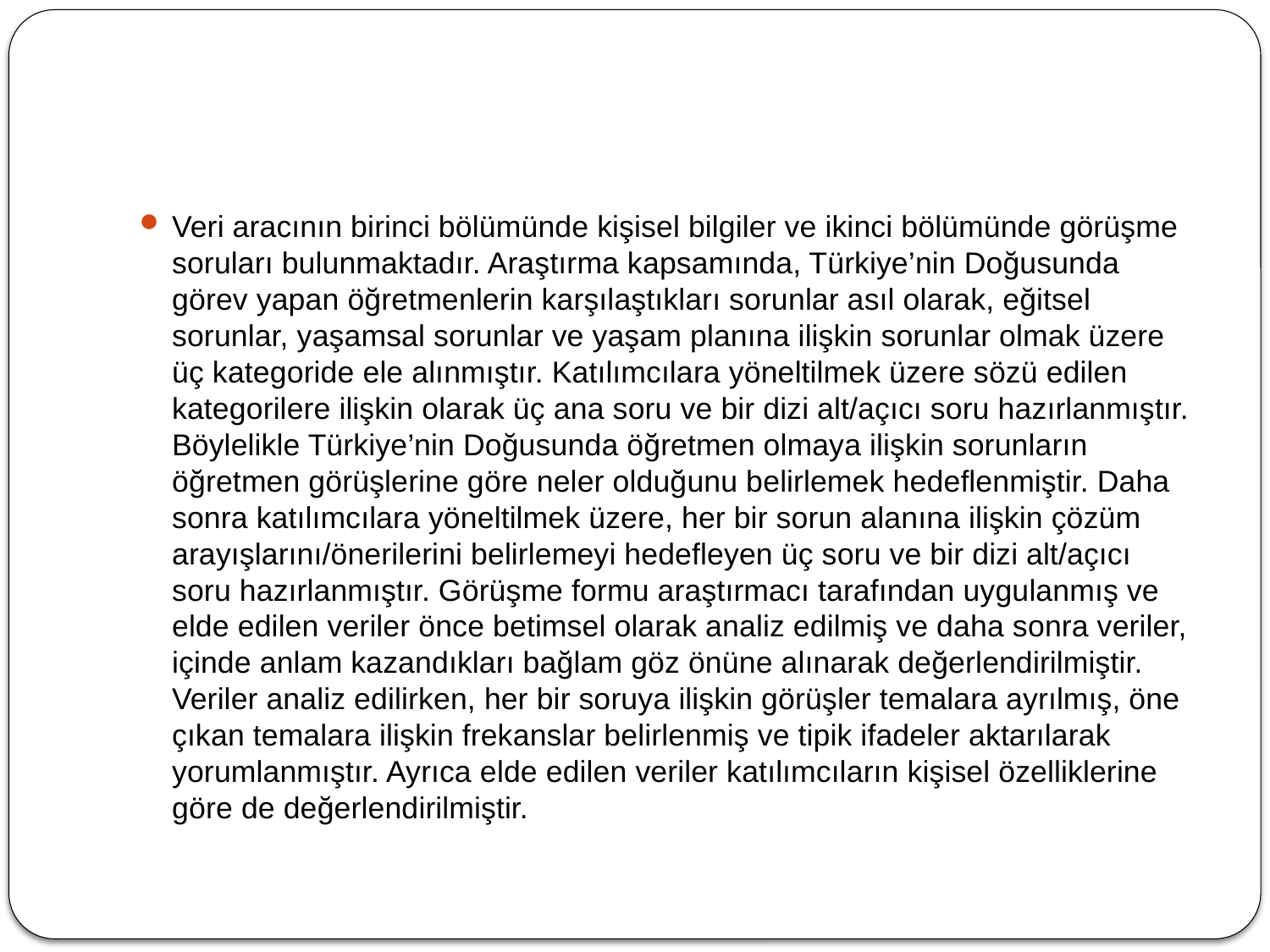

#
Veri aracının birinci bölümünde kişisel bilgiler ve ikinci bölümünde görüşme soruları bulunmaktadır. Araştırma kapsamında, Türkiye’nin Doğusunda görev yapan öğretmenlerin karşılaştıkları sorunlar asıl olarak, eğitsel sorunlar, yaşamsal sorunlar ve yaşam planına ilişkin sorunlar olmak üzere üç kategoride ele alınmıştır. Katılımcılara yöneltilmek üzere sözü edilen kategorilere ilişkin olarak üç ana soru ve bir dizi alt/açıcı soru hazırlanmıştır. Böylelikle Türkiye’nin Doğusunda öğretmen olmaya ilişkin sorunların öğretmen görüşlerine göre neler olduğunu belirlemek hedeflenmiştir. Daha sonra katılımcılara yöneltilmek üzere, her bir sorun alanına ilişkin çözüm arayışlarını/önerilerini belirlemeyi hedefleyen üç soru ve bir dizi alt/açıcı soru hazırlanmıştır. Görüşme formu araştırmacı tarafından uygulanmış ve elde edilen veriler önce betimsel olarak analiz edilmiş ve daha sonra veriler, içinde anlam kazandıkları bağlam göz önüne alınarak değerlendirilmiştir. Veriler analiz edilirken, her bir soruya ilişkin görüşler temalara ayrılmış, öne çıkan temalara ilişkin frekanslar belirlenmiş ve tipik ifadeler aktarılarak yorumlanmıştır. Ayrıca elde edilen veriler katılımcıların kişisel özelliklerine göre de değerlendirilmiştir.